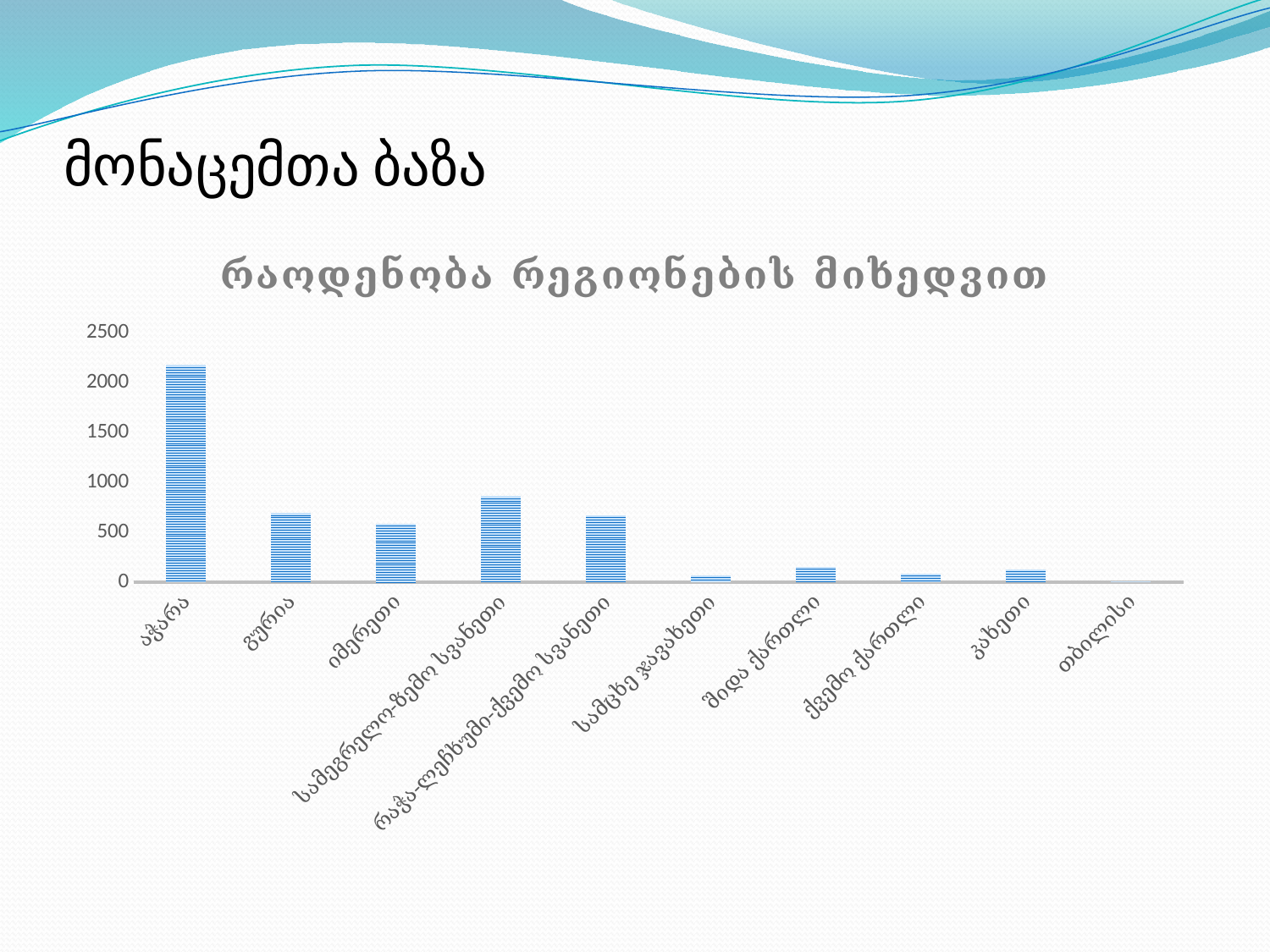

# მონაცემთა ბაზა

### Chart: რაოდენობა რეგიონების მიხედვით

| Category | რაოდენობა |
|---|---|
| აჭარა | 2178.0 |
| გურია | 696.0 |
| იმერეთი | 589.0 |
| სამეგრელო-ზემო სვანეთი | 865.0 |
| რაჭა-ლეჩხუმი-ქვემო სვანეთი | 672.0 |
| სამცხე ჯავახეთი | 69.0 |
| შიდა ქართლი | 153.0 |
| ქვემო ქართლი | 88.0 |
| კახეთი | 129.0 |
| თბილისი | 5.0 |